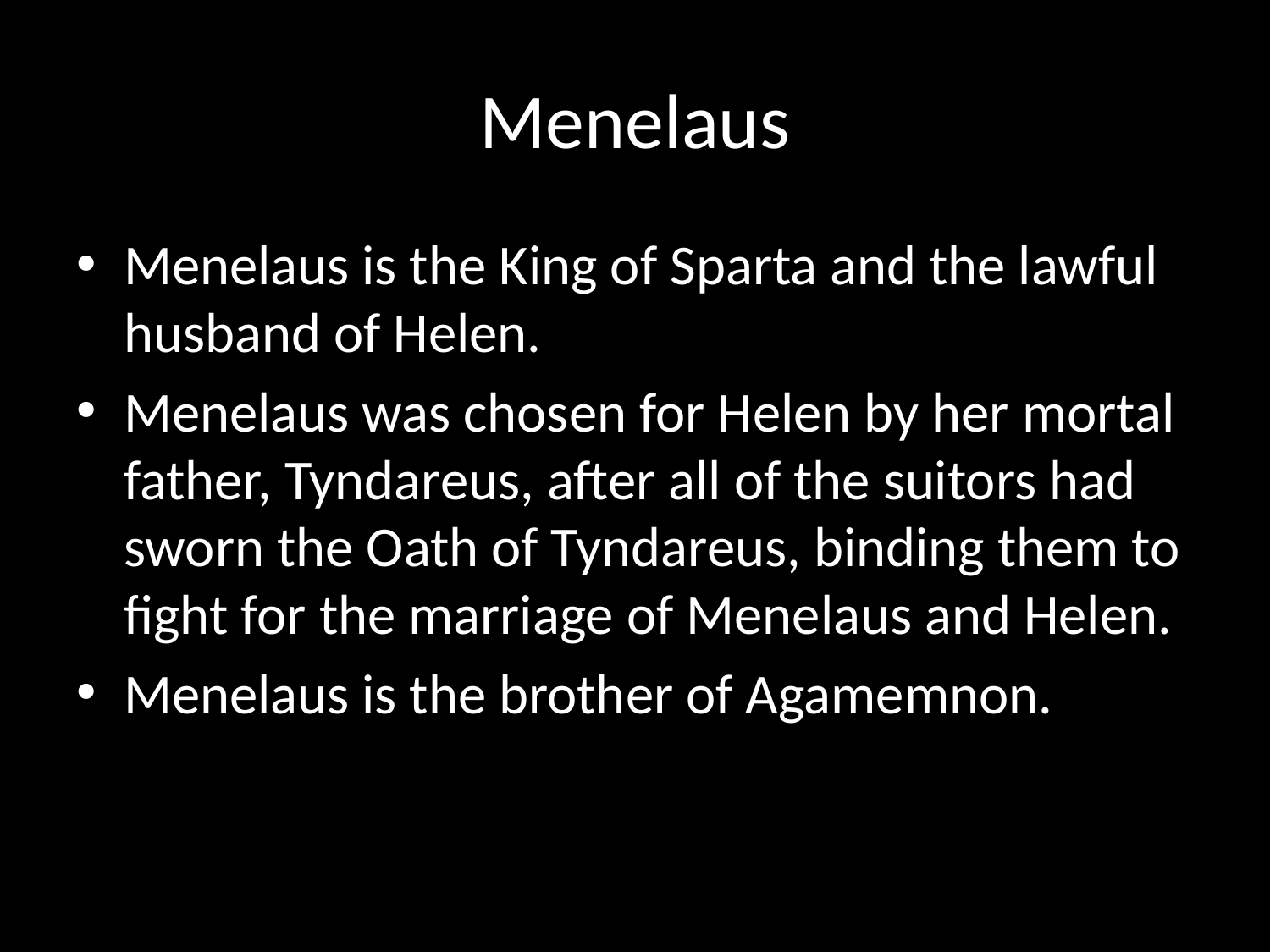

# Menelaus
Menelaus is the King of Sparta and the lawful husband of Helen.
Menelaus was chosen for Helen by her mortal father, Tyndareus, after all of the suitors had sworn the Oath of Tyndareus, binding them to fight for the marriage of Menelaus and Helen.
Menelaus is the brother of Agamemnon.